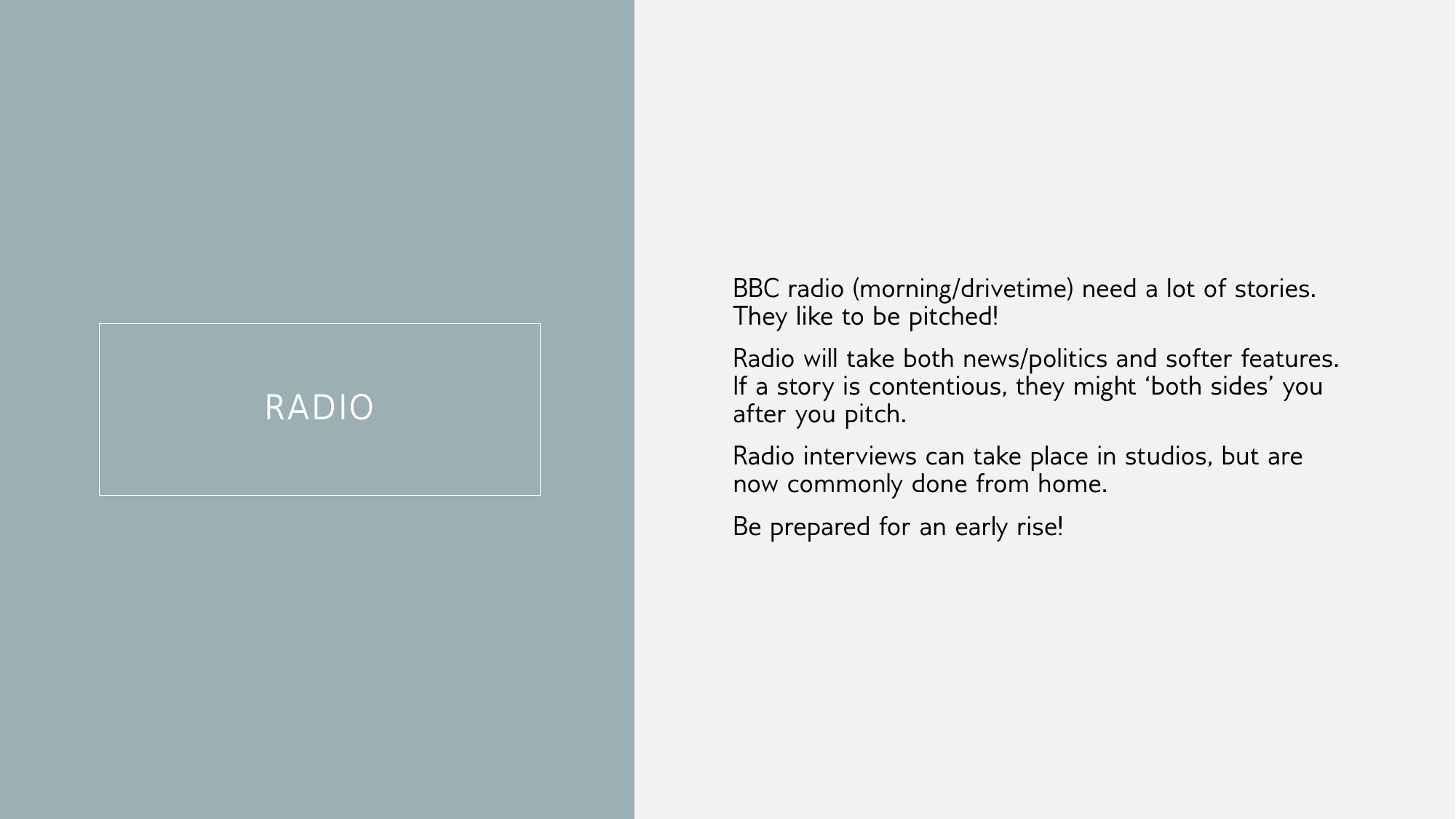

BBC radio (morning/drivetime) need a lot of stories. They like to be pitched!
Radio will take both news/politics and softer features. If a story is contentious, they might ‘both sides’ you after you pitch.
Radio interviews can take place in studios, but are now commonly done from home.
Be prepared for an early rise!
radio